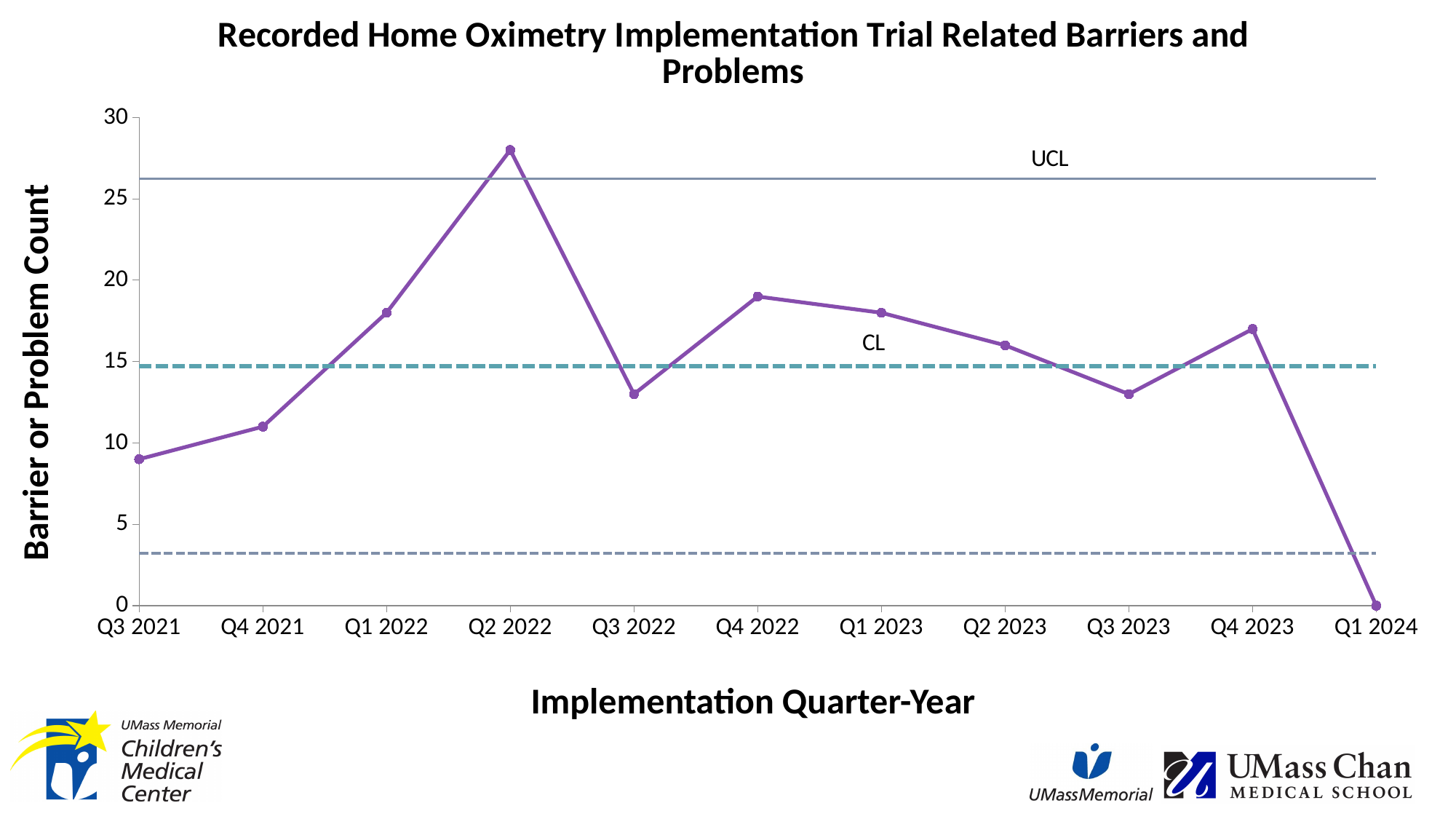

### Chart: Recorded Home Oximetry Implementation Trial Related Barriers and Problems

| Category | Problem Count | UCL | Average | LCL |
|---|---|---|---|---|
| Q3 2021 | 9.0 | 26.24011141047569 | 14.727272727272727 | 3.2144340440697636 |
| Q4 2021 | 11.0 | 26.24011141047569 | 14.727272727272727 | 3.2144340440697636 |
| Q1 2022 | 18.0 | 26.24011141047569 | 14.727272727272727 | 3.2144340440697636 |
| Q2 2022 | 28.0 | 26.24011141047569 | 14.727272727272727 | 3.2144340440697636 |
| Q3 2022 | 13.0 | 26.24011141047569 | 14.727272727272727 | 3.2144340440697636 |
| Q4 2022 | 19.0 | 26.24011141047569 | 14.727272727272727 | 3.2144340440697636 |
| Q1 2023 | 18.0 | 26.24011141047569 | 14.727272727272727 | 3.2144340440697636 |
| Q2 2023 | 16.0 | 26.24011141047569 | 14.727272727272727 | 3.2144340440697636 |
| Q3 2023 | 13.0 | 26.24011141047569 | 14.727272727272727 | 3.2144340440697636 |
| Q4 2023 | 17.0 | 26.24011141047569 | 14.727272727272727 | 3.2144340440697636 |
| Q1 2024 | 0.0 | 26.24011141047569 | 14.727272727272727 | 3.2144340440697636 |
Implementation Quarter-Year